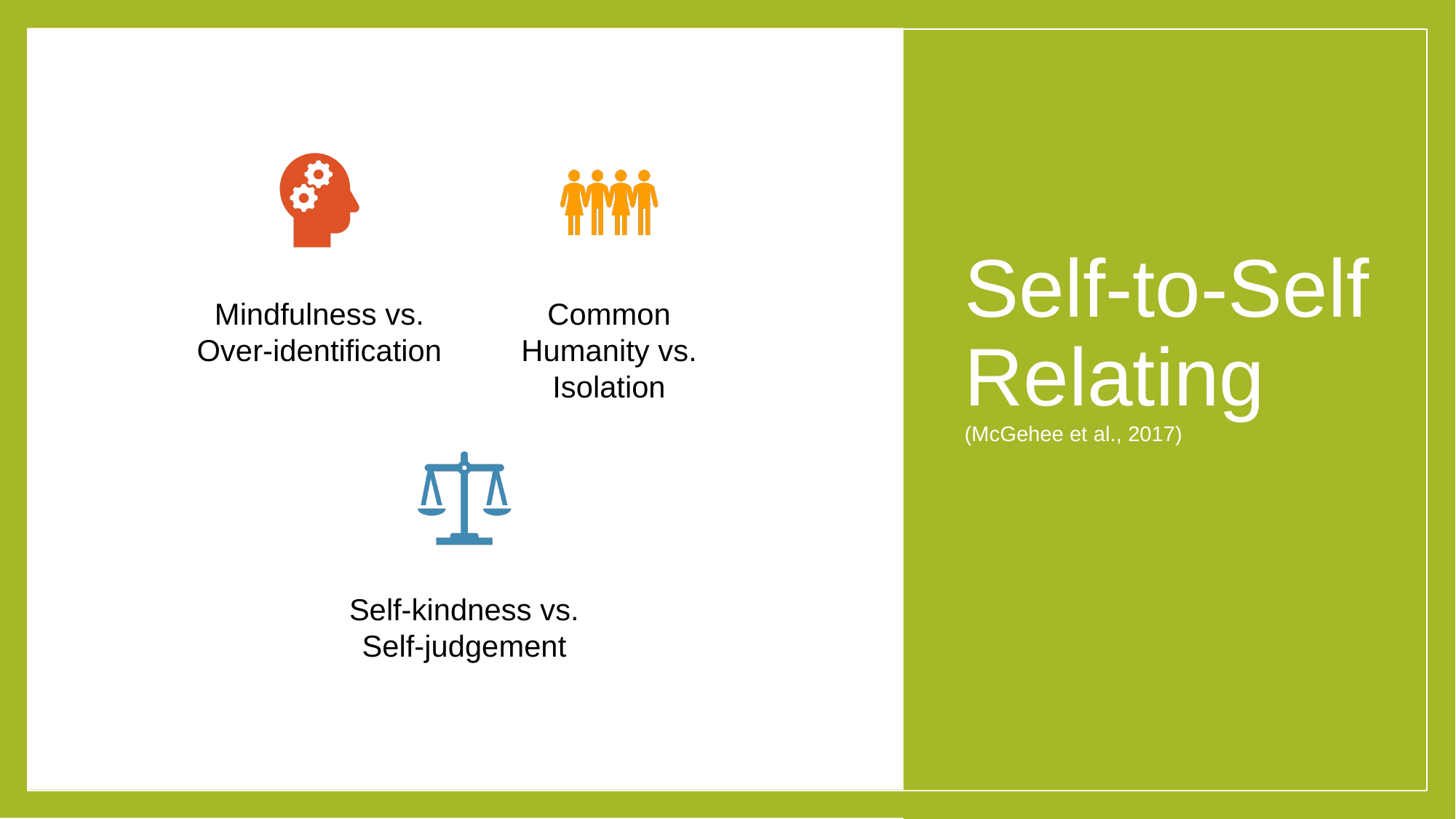

# Self-to-Self Relating (McGehee et al., 2017)
Mindfulness vs. Over-identification
Common Humanity vs. Isolation
Self-kindness vs. Self-judgement